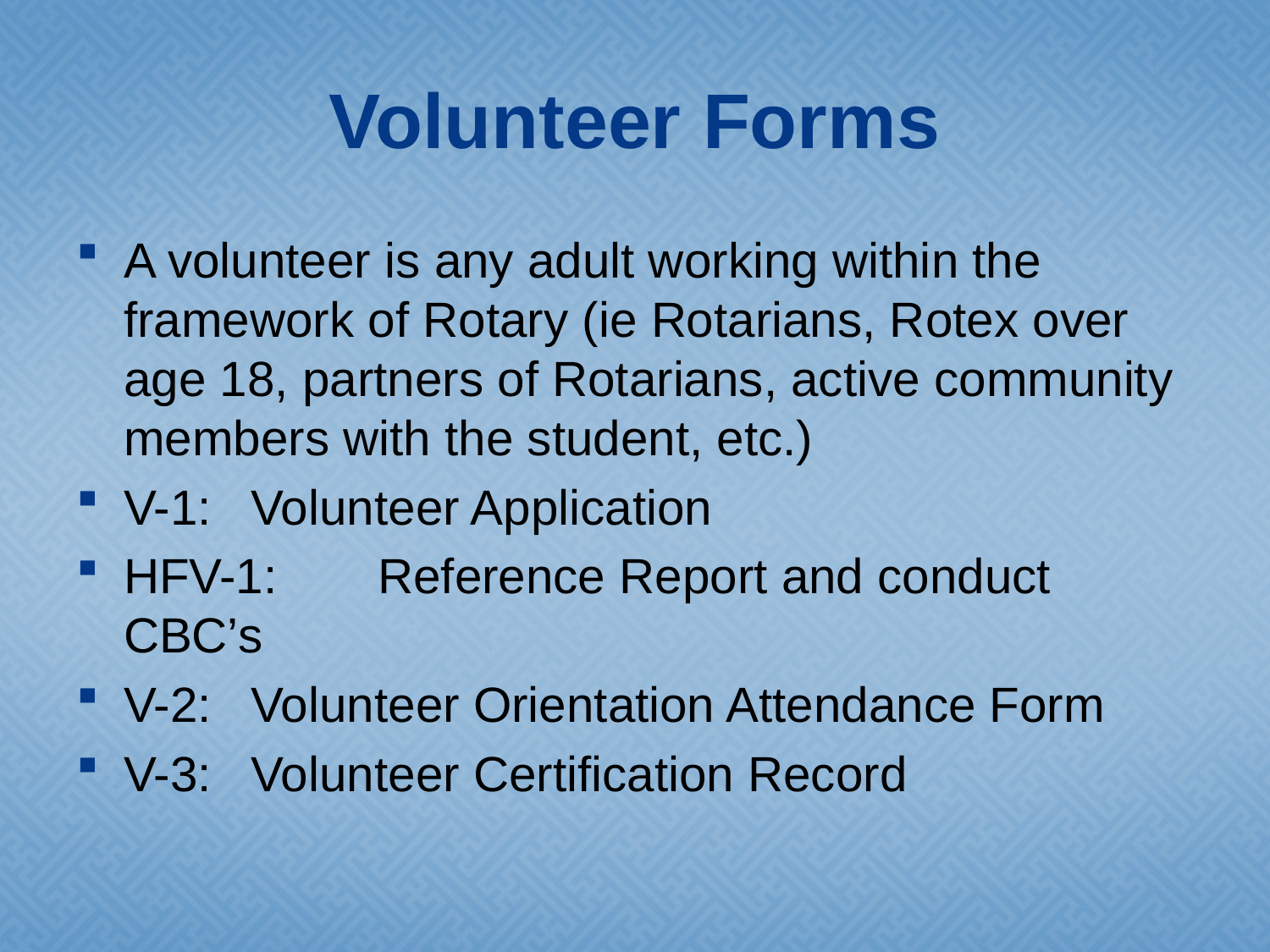

# Volunteer Forms
A volunteer is any adult working within the framework of Rotary (ie Rotarians, Rotex over age 18, partners of Rotarians, active community members with the student, etc.)
V-1:  	Volunteer Application
HFV-1:  	Reference Report and conduct CBC’s
V-2:  	Volunteer Orientation Attendance Form
V-3:  	Volunteer Certification Record